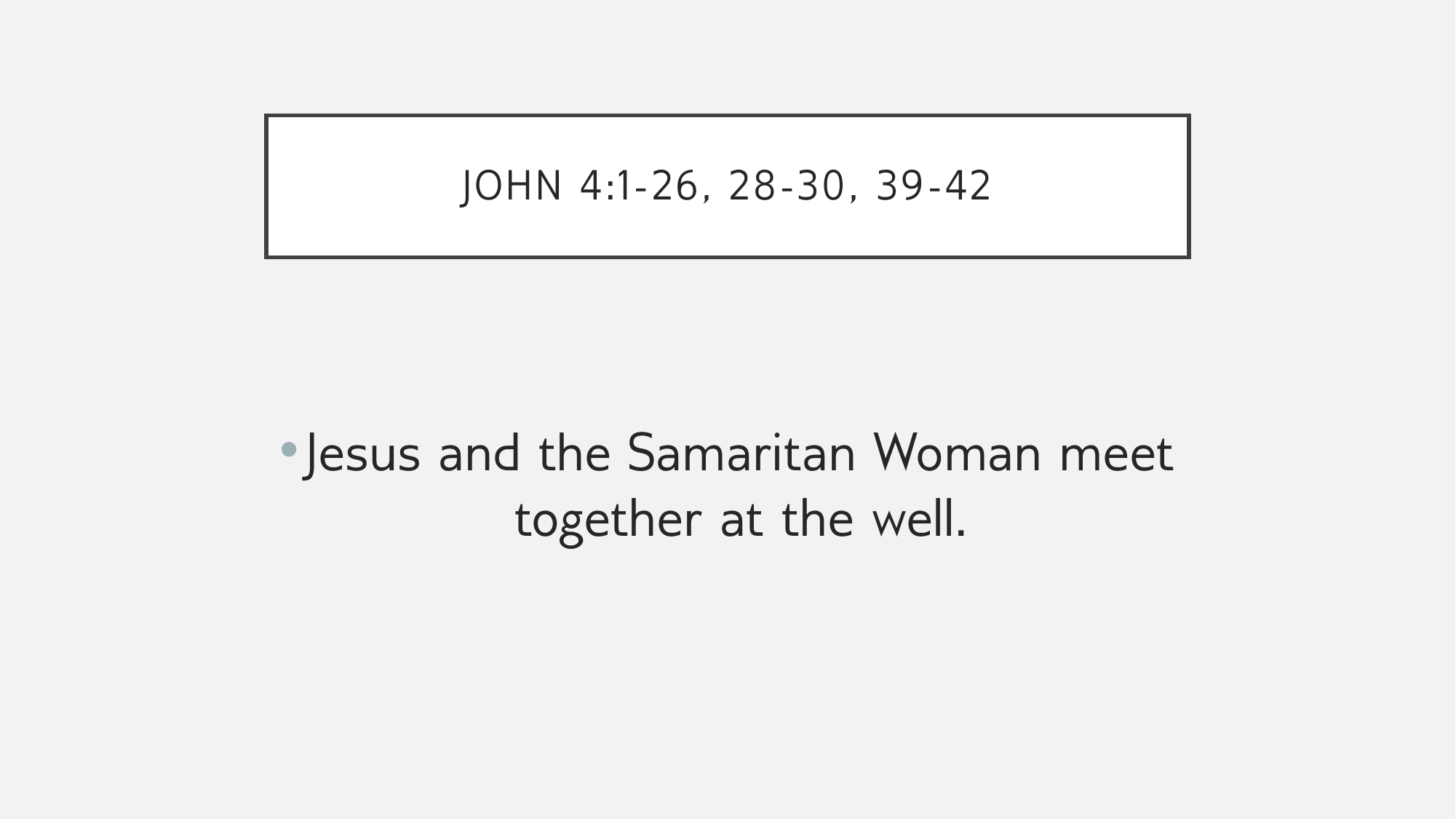

# John 4:1-26, 28-30, 39-42

Jesus and the Samaritan Woman meet together at the well.